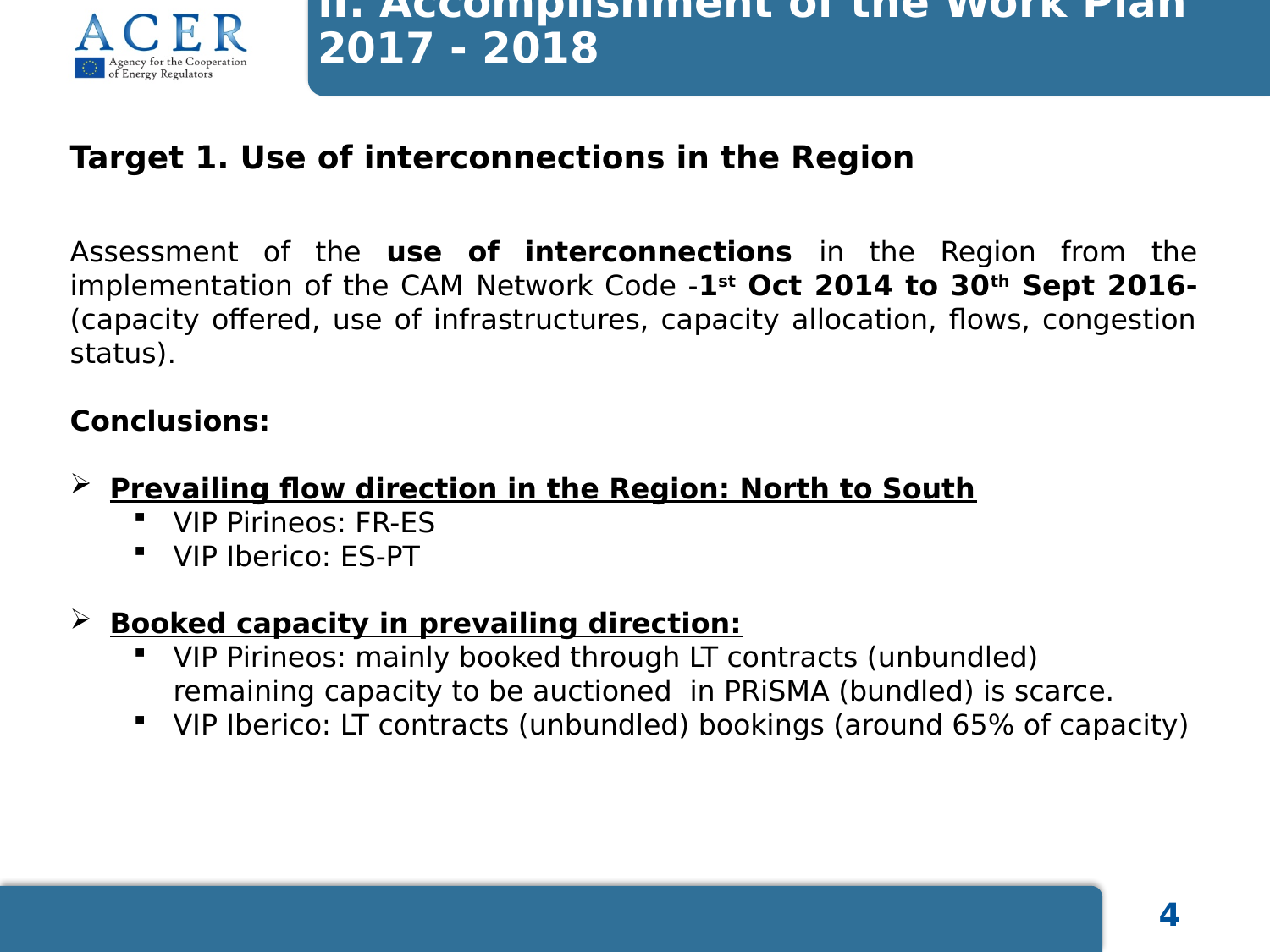

II. Accomplishment of the Work Plan 2017 - 2018

Target 1. Use of interconnections in the Region

Assessment of the use of interconnections in the Region from the implementation of the CAM Network Code -1st Oct 2014 to 30th Sept 2016- (capacity offered, use of infrastructures, capacity allocation, flows, congestion status).

Conclusions:

Prevailing flow direction in the Region: North to South
VIP Pirineos: FR-ES
VIP Iberico: ES-PT

Booked capacity in prevailing direction:
VIP Pirineos: mainly booked through LT contracts (unbundled)  remaining capacity to be auctioned  in PRiSMA (bundled) is scarce.
VIP Iberico: LT contracts (unbundled) bookings (around 65% of capacity)